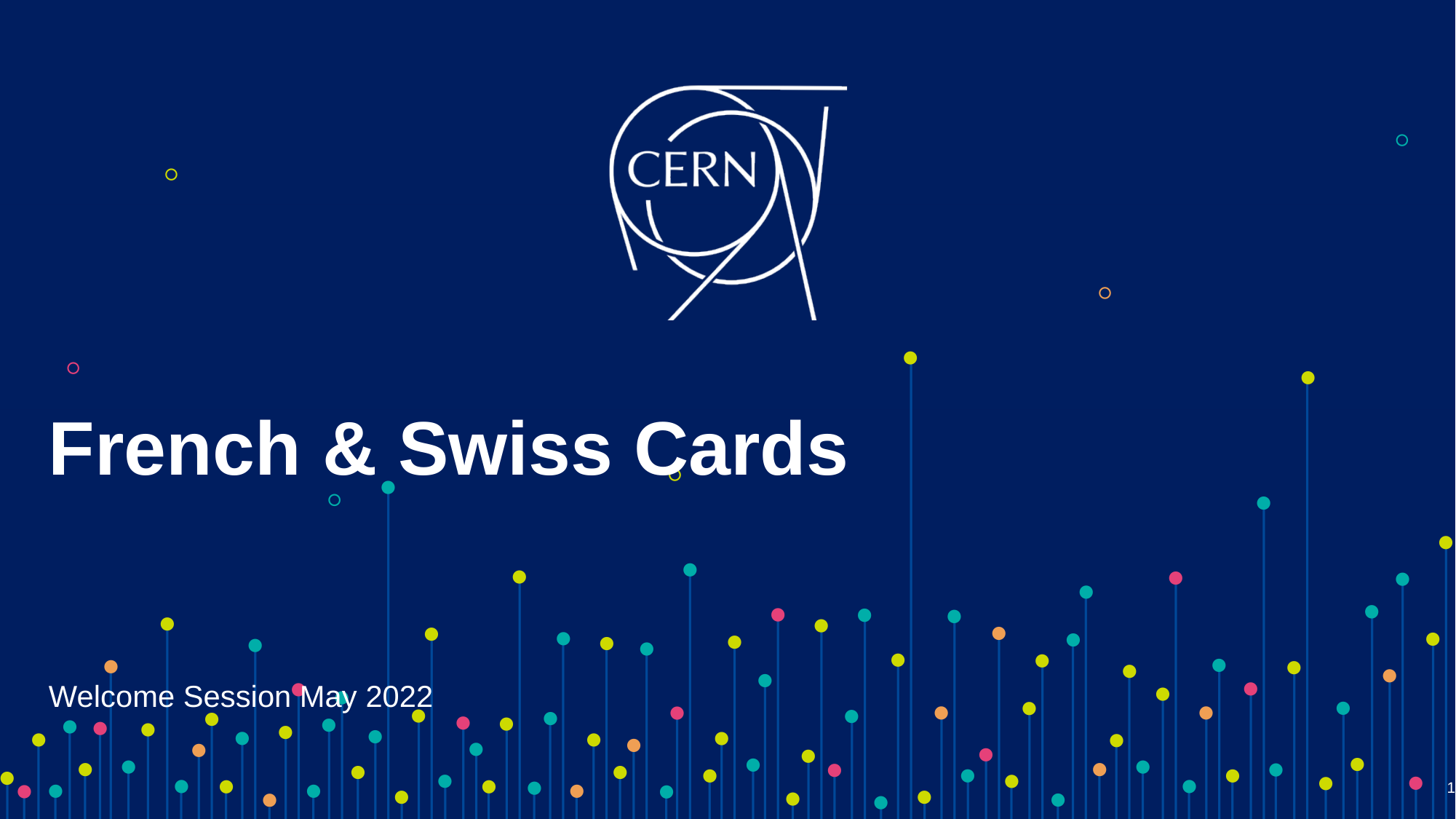

# French & Swiss Cards
Welcome Session May 2022
1